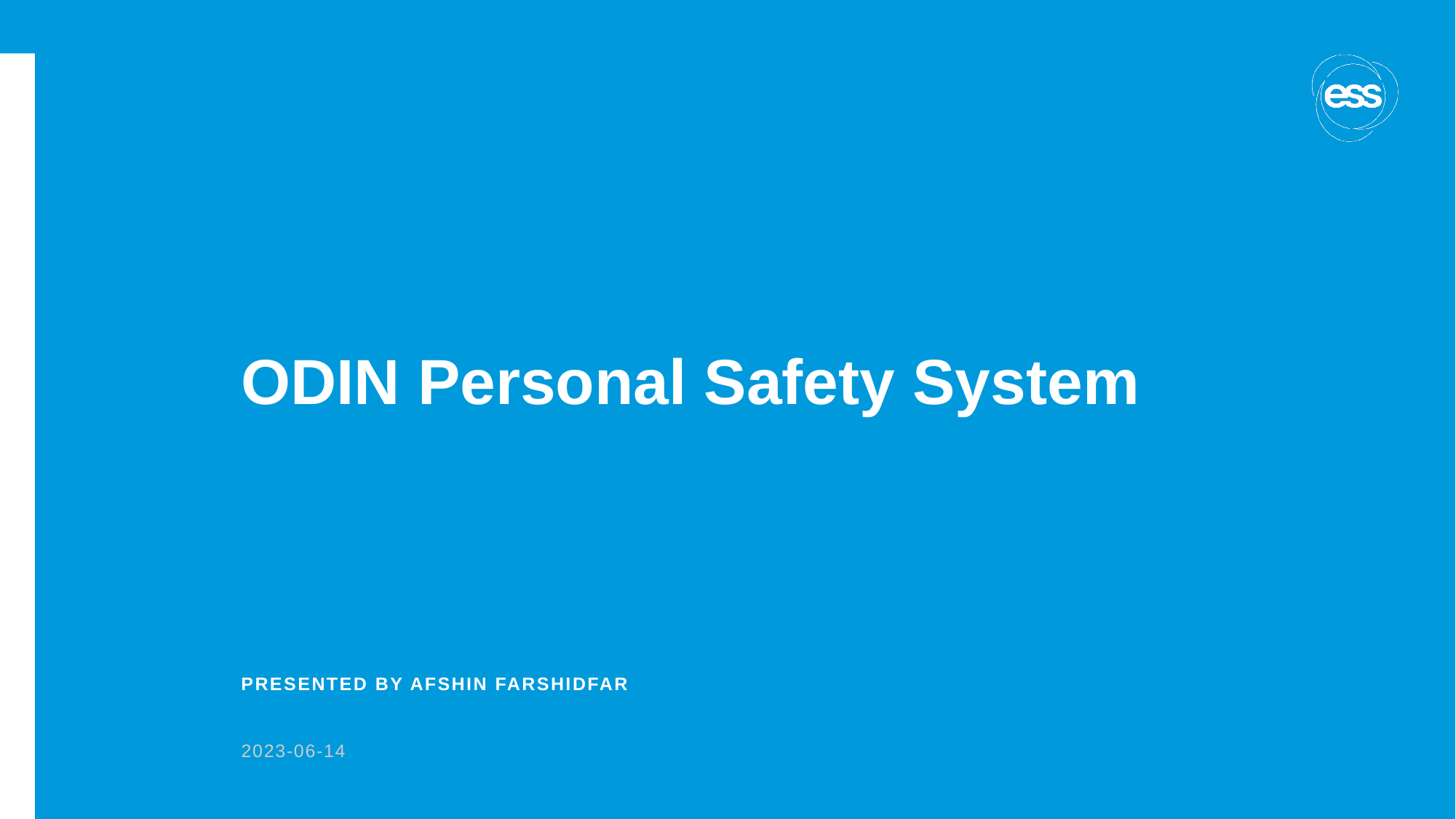

# ODIN Personal Safety System

Presented by Afshin Farshidfar
2023-06-14